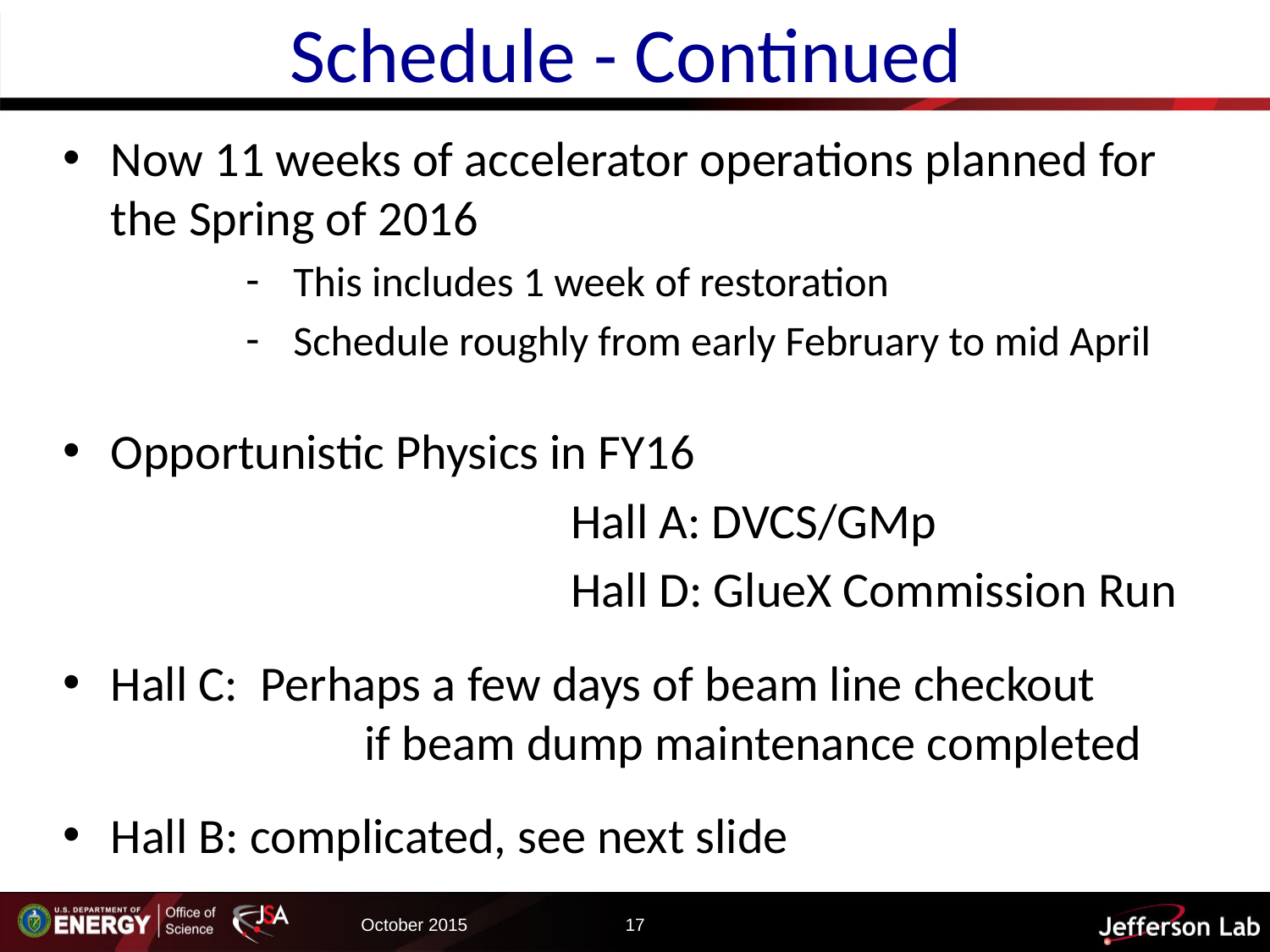

# Schedule - Continued
Now 11 weeks of accelerator operations planned for the Spring of 2016
This includes 1 week of restoration
Schedule roughly from early February to mid April

Opportunistic Physics in FY16
				Hall A: DVCS/GMp
				Hall D: GlueX Commission Run

Hall C:  Perhaps a few days of beam line checkout 			if beam dump maintenance completed

Hall B: complicated, see next slide